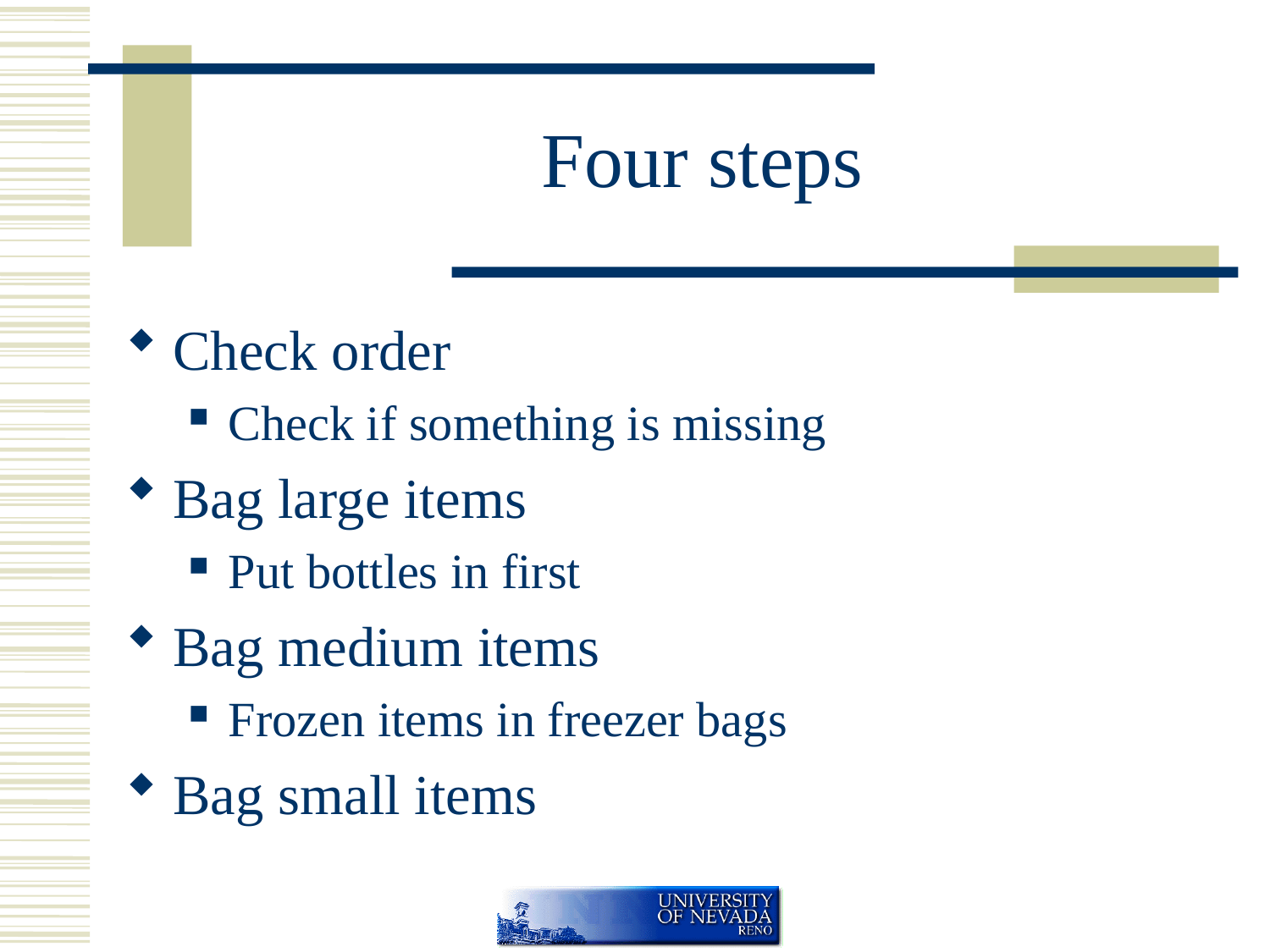

# Four steps
Check order
Check if something is missing
Bag large items
Put bottles in first
Bag medium items
Frozen items in freezer bags
Bag small items